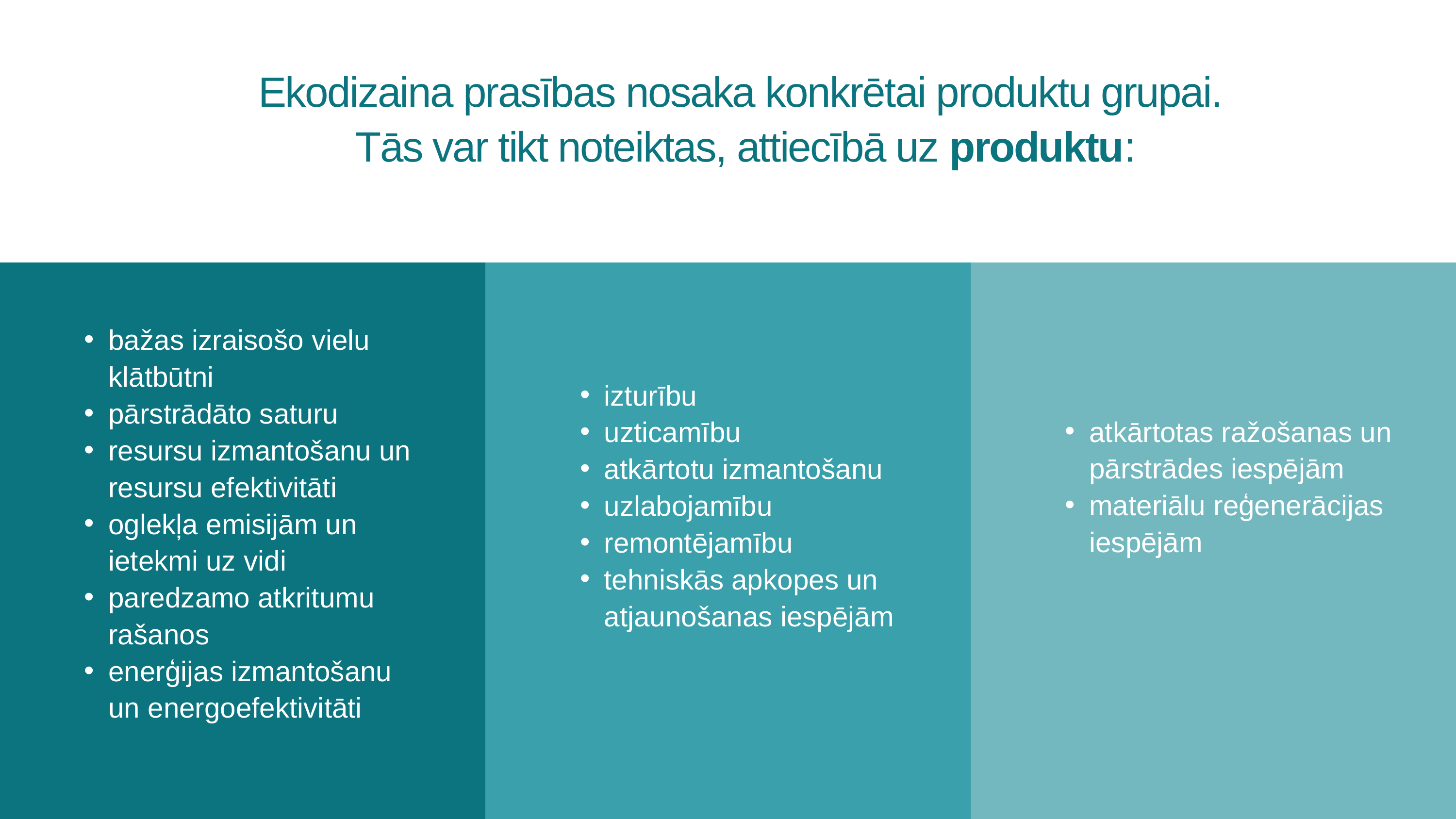

Ekodizaina prasības nosaka konkrētai produktu grupai.
Tās var tikt noteiktas, attiecībā uz produktu:

bažas izraisošo vielu klātbūtni
pārstrādāto saturu
resursu izmantošanu un resursu efektivitāti
oglekļa emisijām un ietekmi uz vidi
paredzamo atkritumu rašanos
enerģijas izmantošanu un energoefektivitāti
izturību
uzticamību
atkārtotu izmantošanu
uzlabojamību
remontējamību
tehniskās apkopes un atjaunošanas iespējām
atkārtotas ražošanas un pārstrādes iespējām
materiālu reģenerācijas iespējām